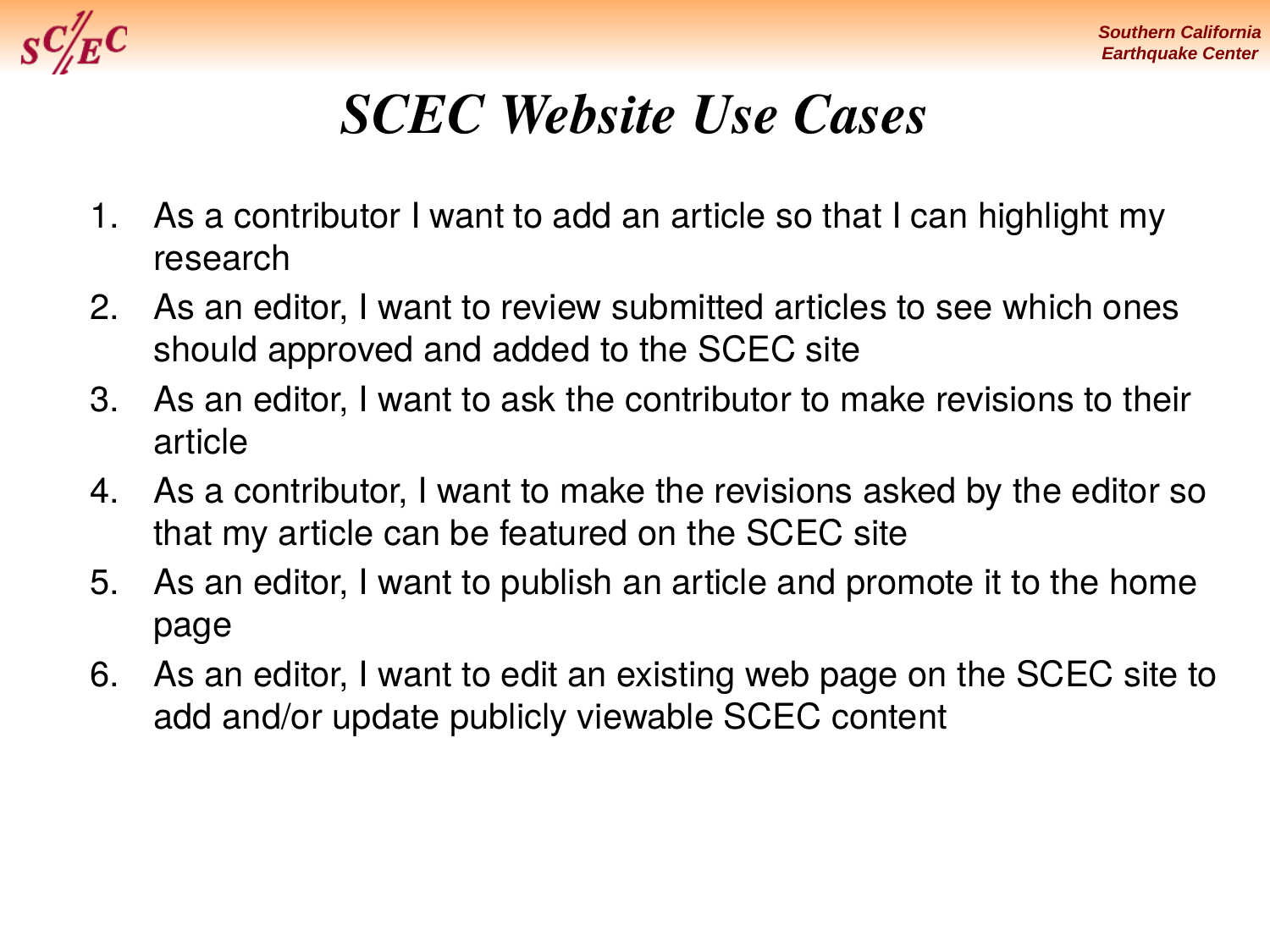

# SCEC Website Use Cases
As a contributor I want to add an article so that I can highlight my research
As an editor, I want to review submitted articles to see which ones should approved and added to the SCEC site
As an editor, I want to ask the contributor to make revisions to their article
As a contributor, I want to make the revisions asked by the editor so that my article can be featured on the SCEC site
As an editor, I want to publish an article and promote it to the home page
As an editor, I want to edit an existing web page on the SCEC site to add and/or update publicly viewable SCEC content